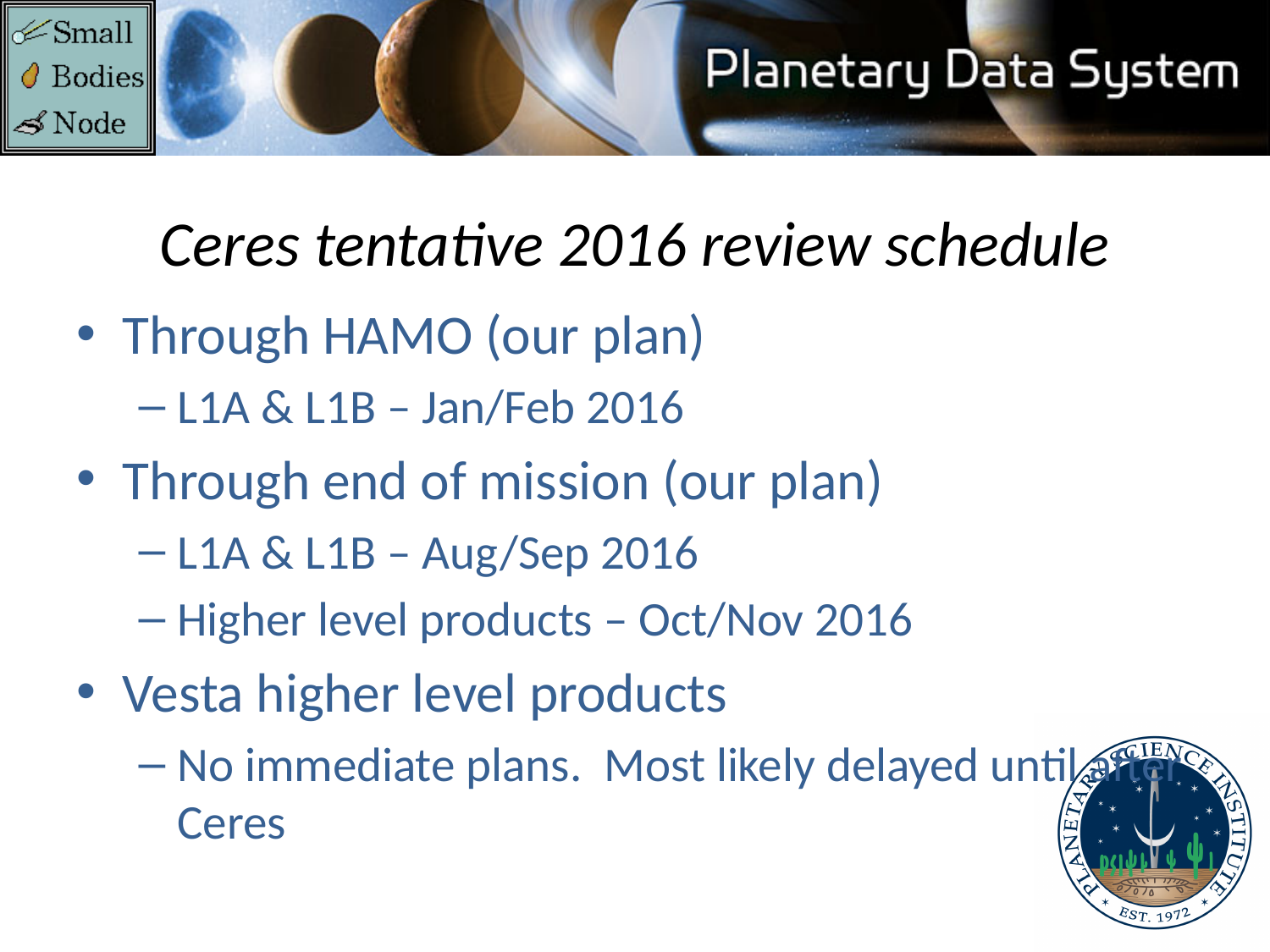

# Ceres tentative 2016 review schedule
Through HAMO (our plan)
L1A & L1B – Jan/Feb 2016
Through end of mission (our plan)
L1A & L1B – Aug/Sep 2016
Higher level products – Oct/Nov 2016
Vesta higher level products
No immediate plans.  Most likely delayed until after Ceres